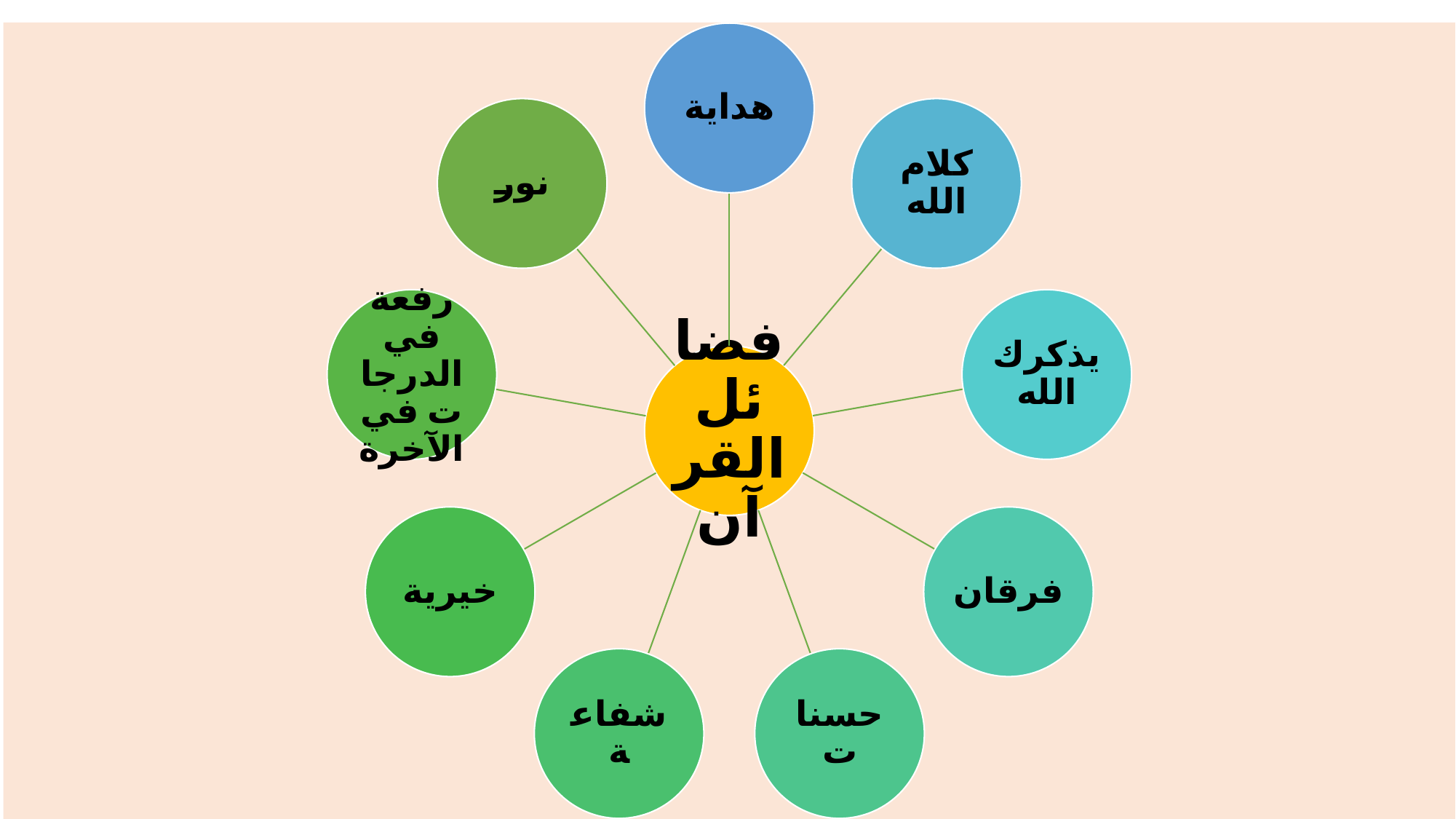

فضائل القرآن

هداية

كلام الله

يذكرك الله

فرقان

حسنات

شفاعة

خيرية

رفعة في الدرجات في الآخرة

نور
#